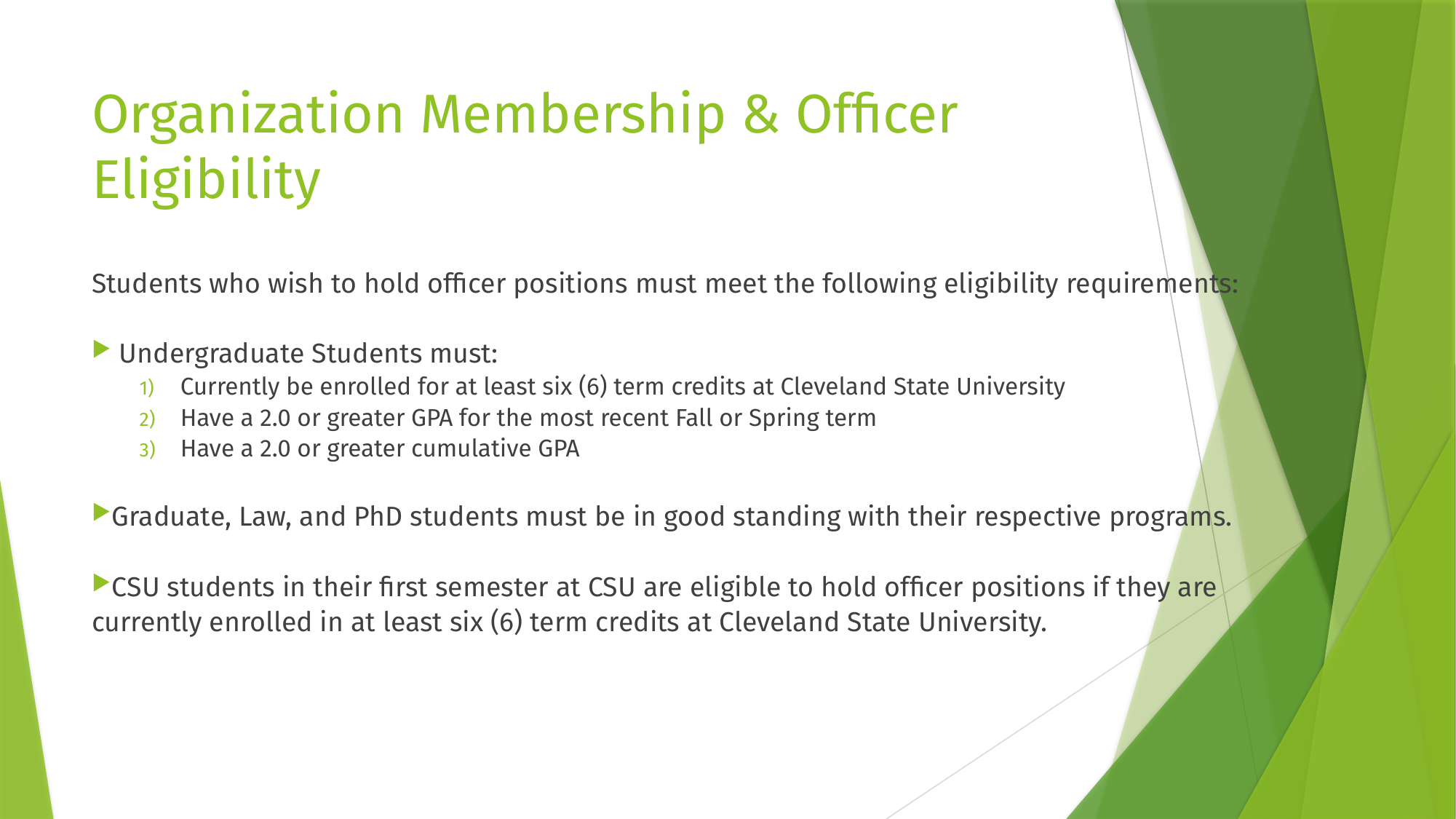

# Organization Membership & Officer Eligibility
Students who wish to hold officer positions must meet the following eligibility requirements:

 Undergraduate Students must:
Currently be enrolled for at least six (6) term credits at Cleveland State University
Have a 2.0 or greater GPA for the most recent Fall or Spring term
Have a 2.0 or greater cumulative GPA

Graduate, Law, and PhD students must be in good standing with their respective programs.

CSU students in their first semester at CSU are eligible to hold officer positions if they are currently enrolled in at least six (6) term credits at Cleveland State University.